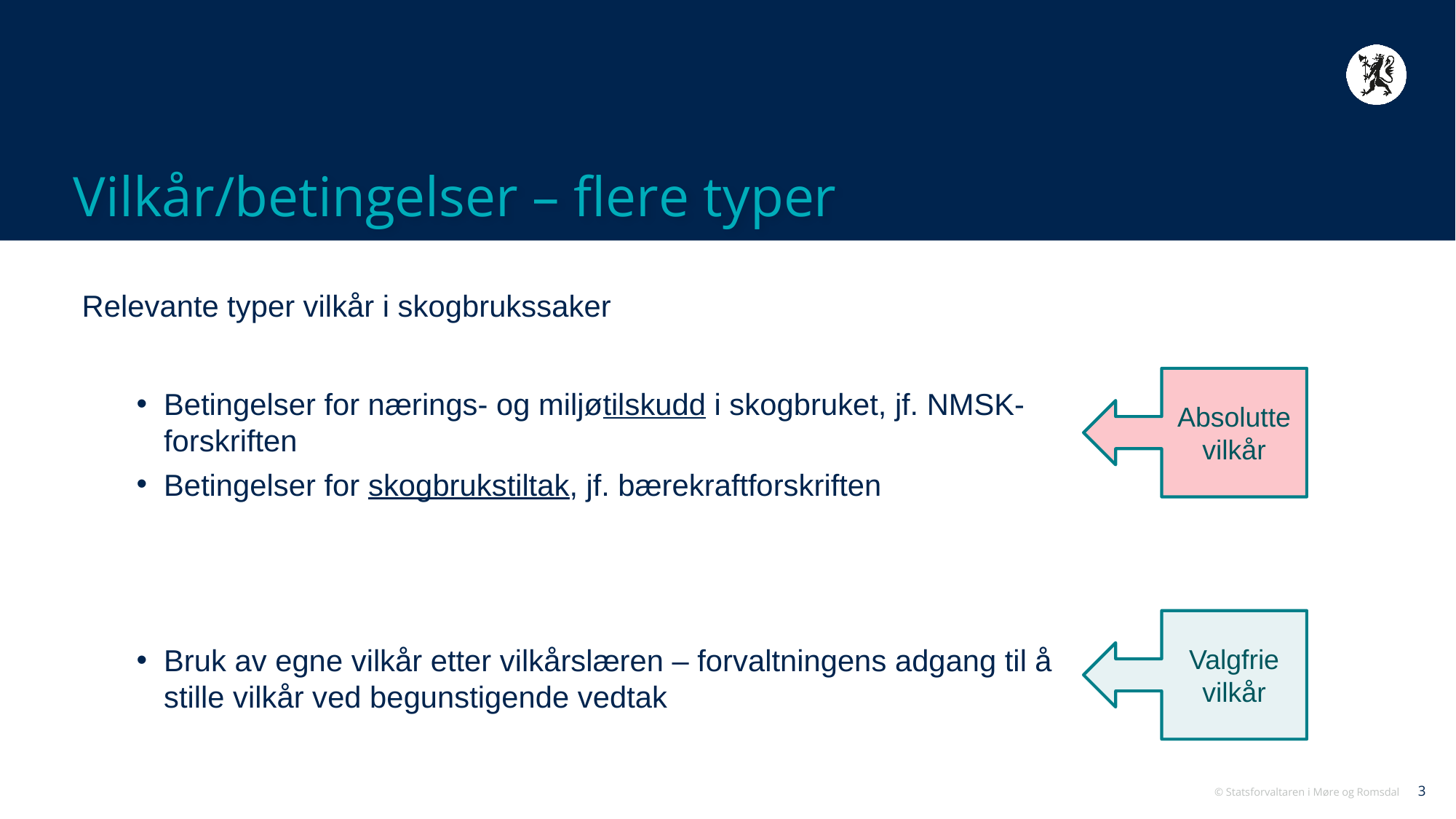

# Vilkår/betingelser – flere typer
Relevante typer vilkår i skogbrukssaker

Betingelser for nærings- og miljøtilskudd i skogbruket, jf. NMSK-forskriften
Betingelser for skogbrukstiltak, jf. bærekraftforskriften

Bruk av egne vilkår etter vilkårslæren – forvaltningens adgang til å stille vilkår ved begunstigende vedtak
Absolutte vilkår
Valgfrie vilkår